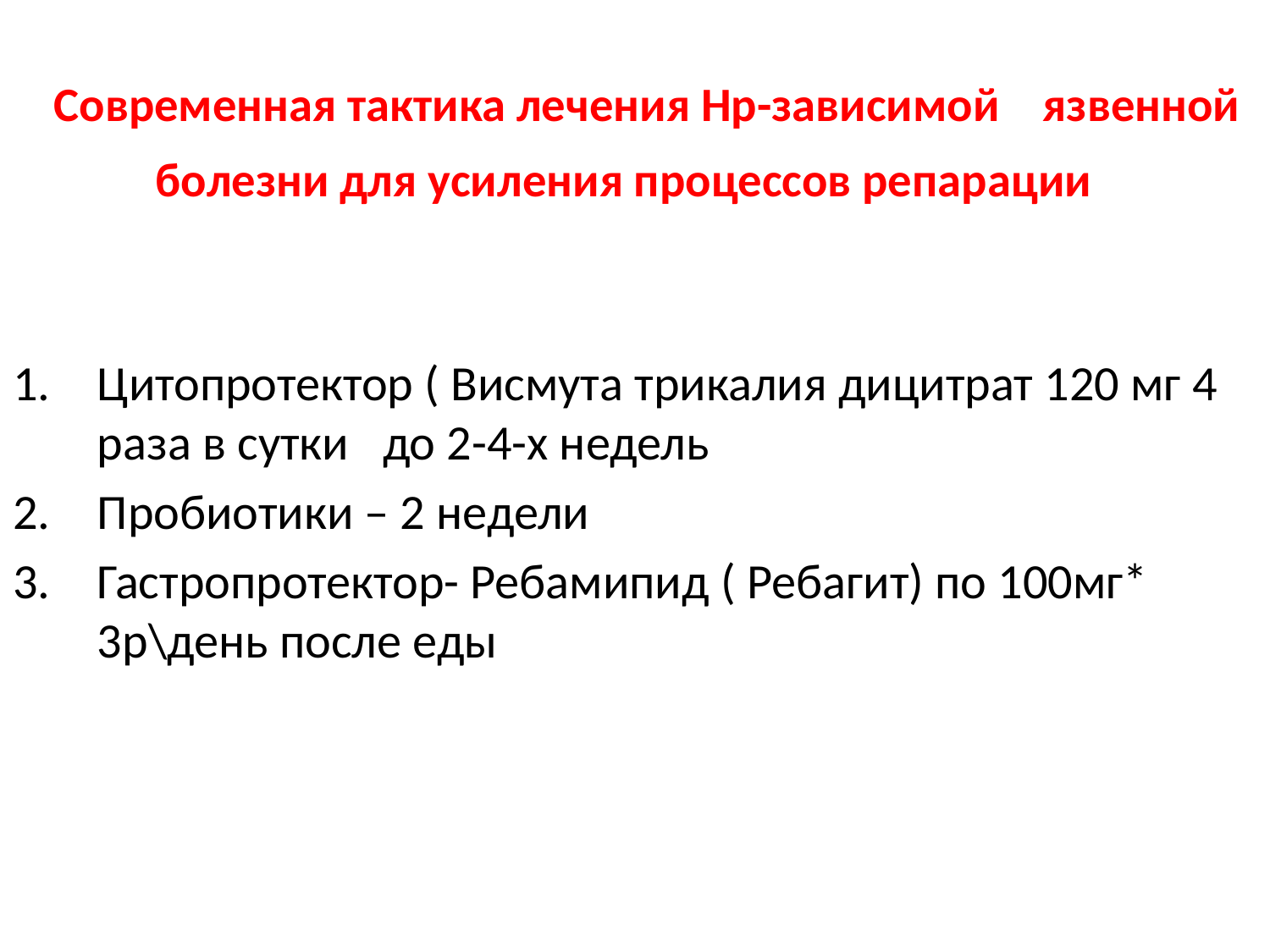

# Современная тактика лечения Нр-зависимой    язвенной болезни для усиления процессов репарации

Цитопротектор ( Висмута трикалия дицитрат 120 мг 4 раза в сутки   до 2-4-х недель
Пробиотики – 2 недели
Гастропротектор- Ребамипид ( Ребагит) по 100мг* 3р\день после еды